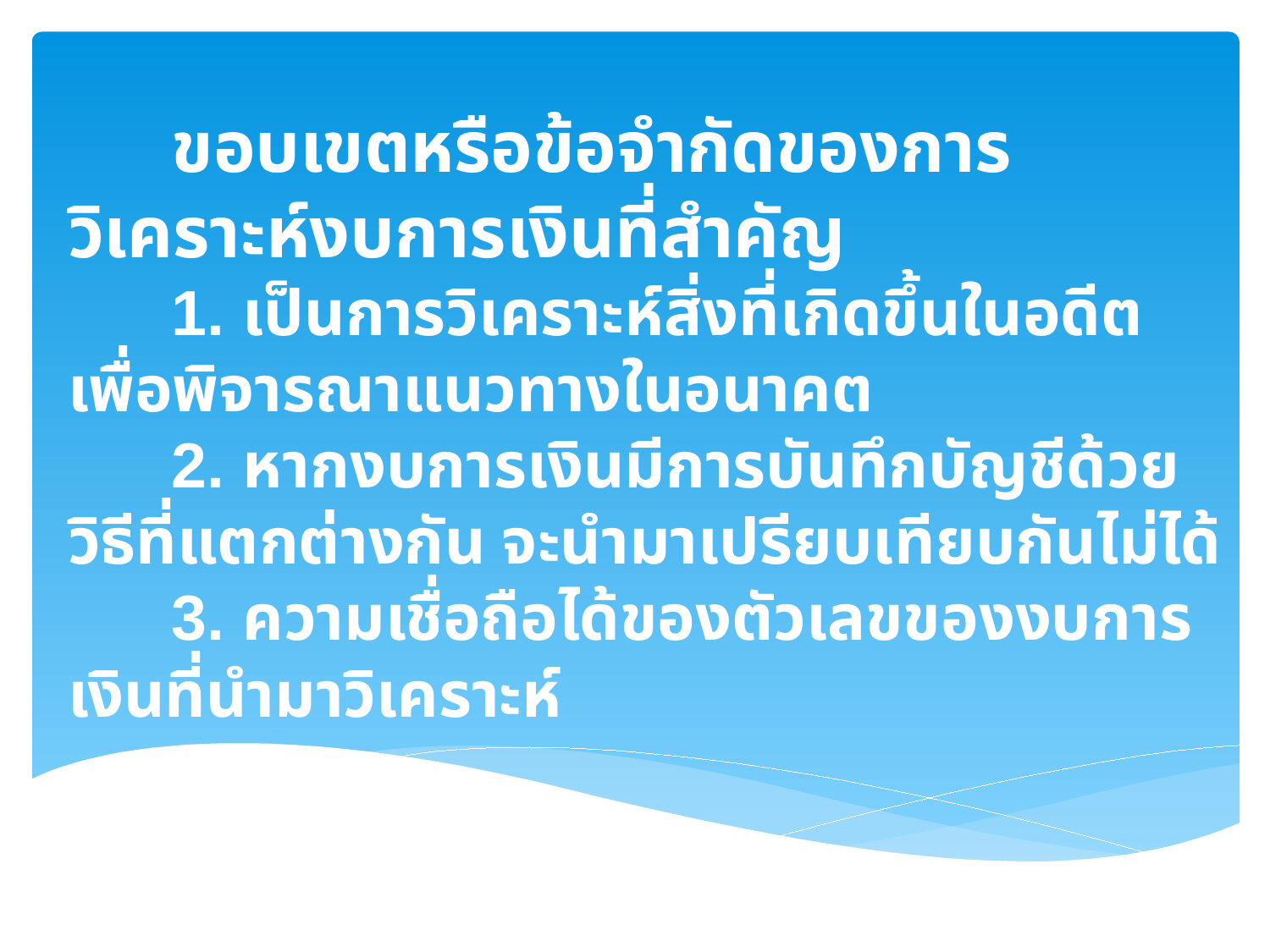

# ขอบเขตหรือข้อจำกัดของการวิเคราะห์งบการเงินที่สำคัญ 1. เป็นการวิเคราะห์สิ่งที่เกิดขึ้นในอดีต เพื่อพิจารณาแนวทางในอนาคต 2. หากงบการเงินมีการบันทึกบัญชีด้วยวิธีที่แตกต่างกัน จะนำมาเปรียบเทียบกันไม่ได้ 3. ความเชื่อถือได้ของตัวเลขของงบการเงินที่นำมาวิเคราะห์